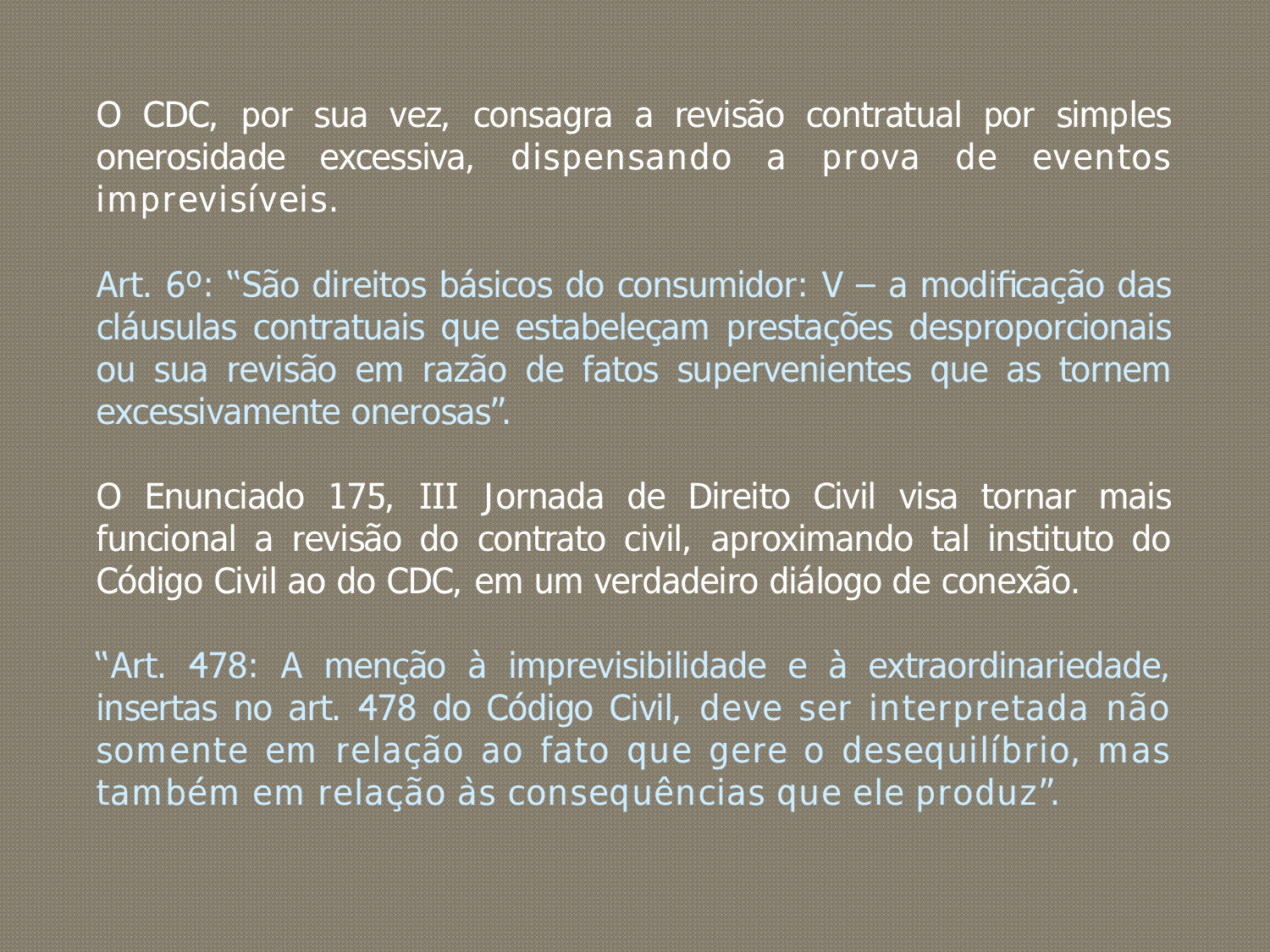

O CDC, por sua vez, consagra a revisão contratual por simples onerosidade excessiva, dispensando a prova de eventos imprevisíveis.

Art. 6º: “São direitos básicos do consumidor: V – a modificação das cláusulas contratuais que estabeleçam prestações desproporcionais ou sua revisão em razão de fatos supervenientes que as tornem excessivamente onerosas”.

O Enunciado 175, III Jornada de Direito Civil visa tornar mais funcional a revisão do contrato civil, aproximando tal instituto do Código Civil ao do CDC, em um verdadeiro diálogo de conexão.

“Art. 478: A menção à imprevisibilidade e à extraordinariedade, insertas no art. 478 do Código Civil, deve ser interpretada não somente em relação ao fato que gere o desequilíbrio, mas também em relação às consequências que ele produz”.